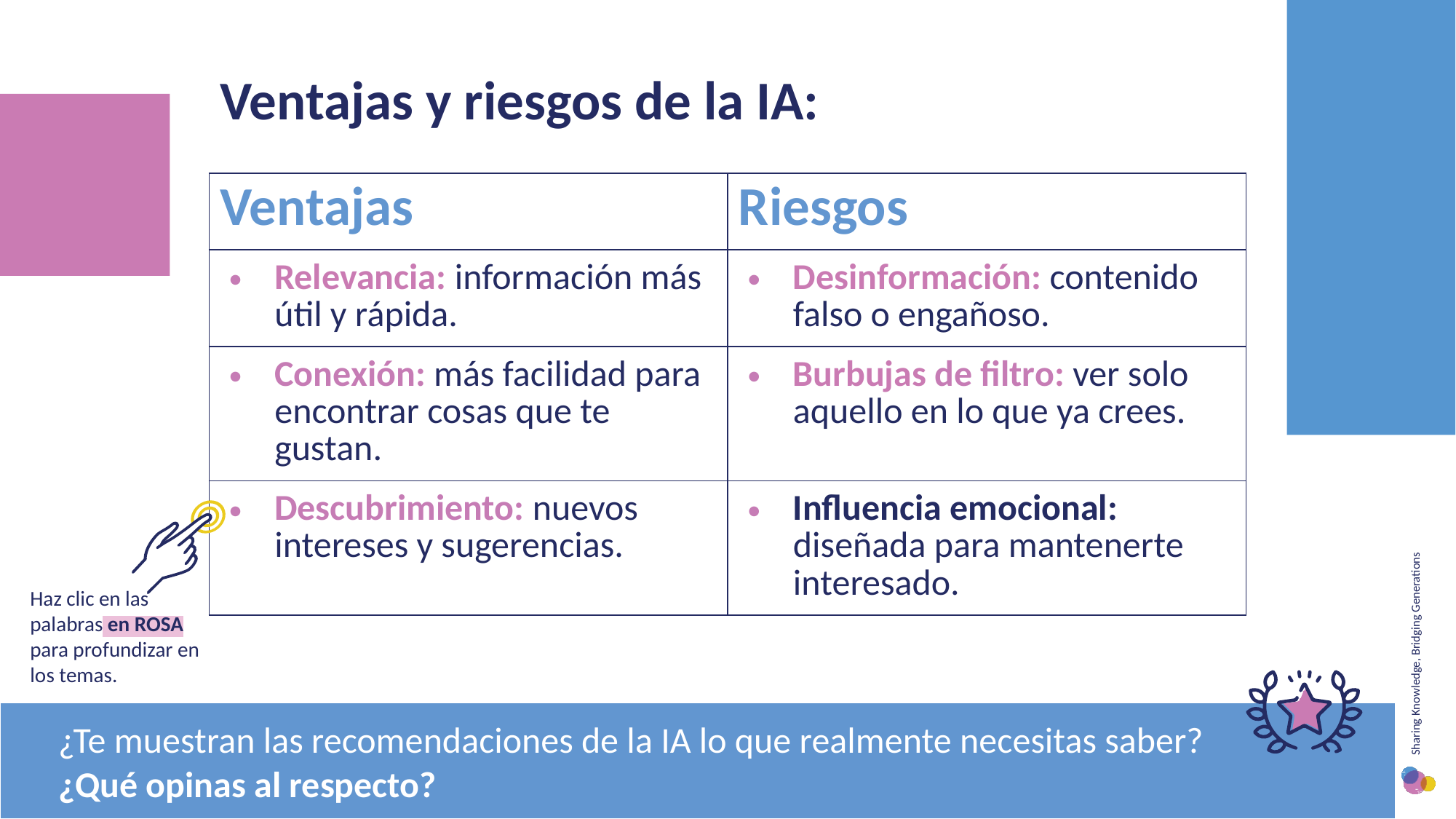

Ventajas y riesgos de la IA:
| Ventajas | Riesgos |
| --- | --- |
| Relevancia: información más útil y rápida. | Desinformación: contenido falso o engañoso. |
| Conexión: más facilidad para encontrar cosas que te gustan. | Burbujas de filtro: ver solo aquello en lo que ya crees. |
| Descubrimiento: nuevos intereses y sugerencias. | Influencia emocional: diseñada para mantenerte interesado. |

Haz clic en las palabras en ROSA para profundizar en los temas.

¿Te muestran las recomendaciones de la IA lo que realmente necesitas saber?
¿Qué opinas al respecto?